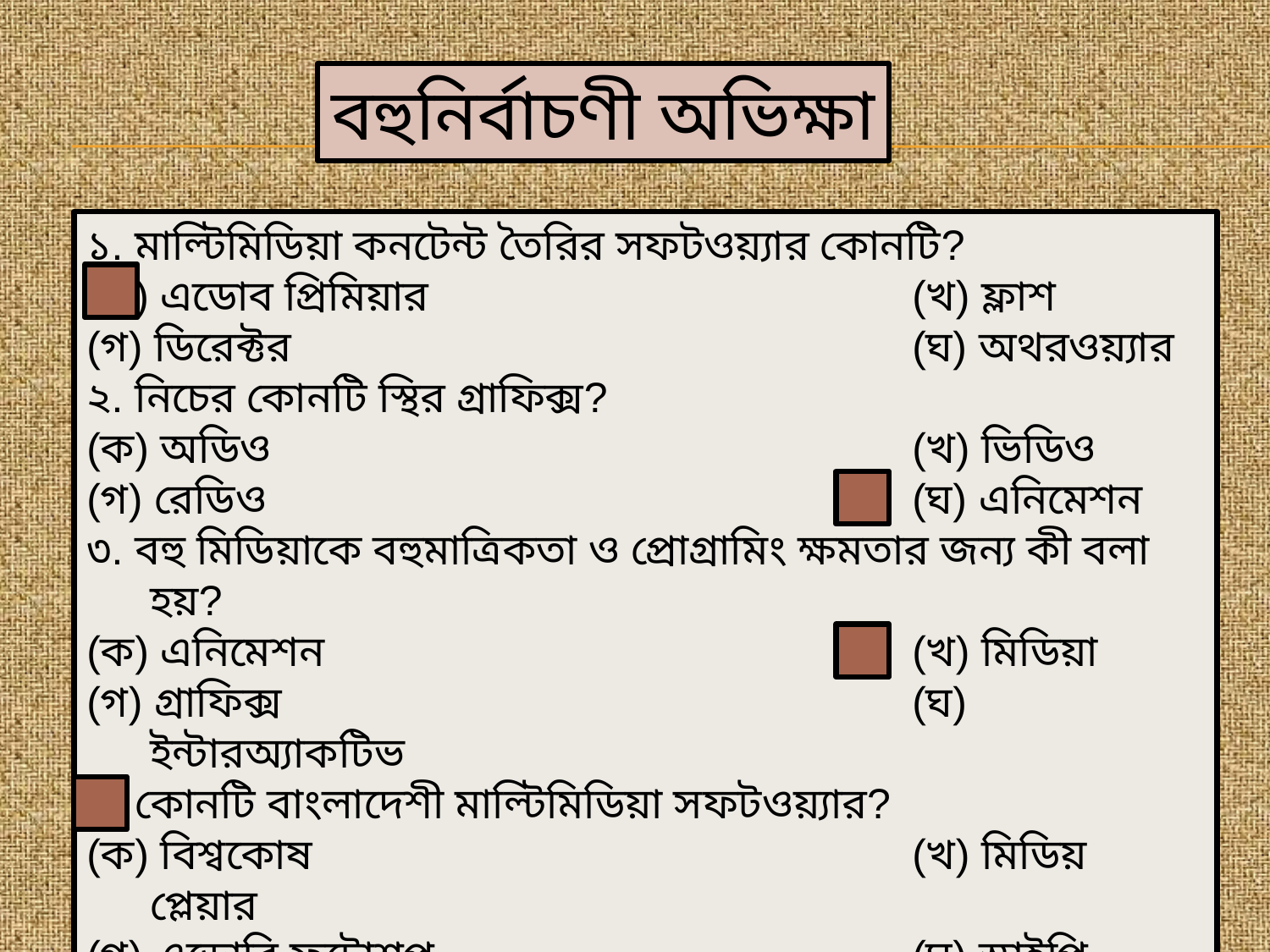

বহুনির্বাচণী অভিক্ষা
১. মাল্টিমিডিয়া কনটেন্ট তৈরির সফটওয়্যার কোনটি?
(ক) এডোব প্রিমিয়ার 				(খ) ফ্লাশ
(গ) ডিরেক্টর 					(ঘ) অথরওয়্যার
২. নিচের কোনটি স্থির গ্রাফিক্স?
(ক) অডিও 					(খ) ভিডিও
(গ) রেডিও 					(ঘ) এনিমেশন
৩. বহু মিডিয়াকে বহুমাত্রিকতা ও প্রোগ্রামিং ক্ষমতার জন্য কী বলা হয়?
(ক) এনিমেশন 					(খ) মিডিয়া
(গ) গ্রাফিক্স 					(ঘ) ইন্টারঅ্যাকটিভ
৪. কোনটি বাংলাদেশী মাল্টিমিডিয়া সফটওয়্যার?
(ক) বিশ্বকোষ 					(খ) মিডিয় প্লেয়ার
(গ) এডোবি ফটোশপ 				(ঘ) স্কাইপি